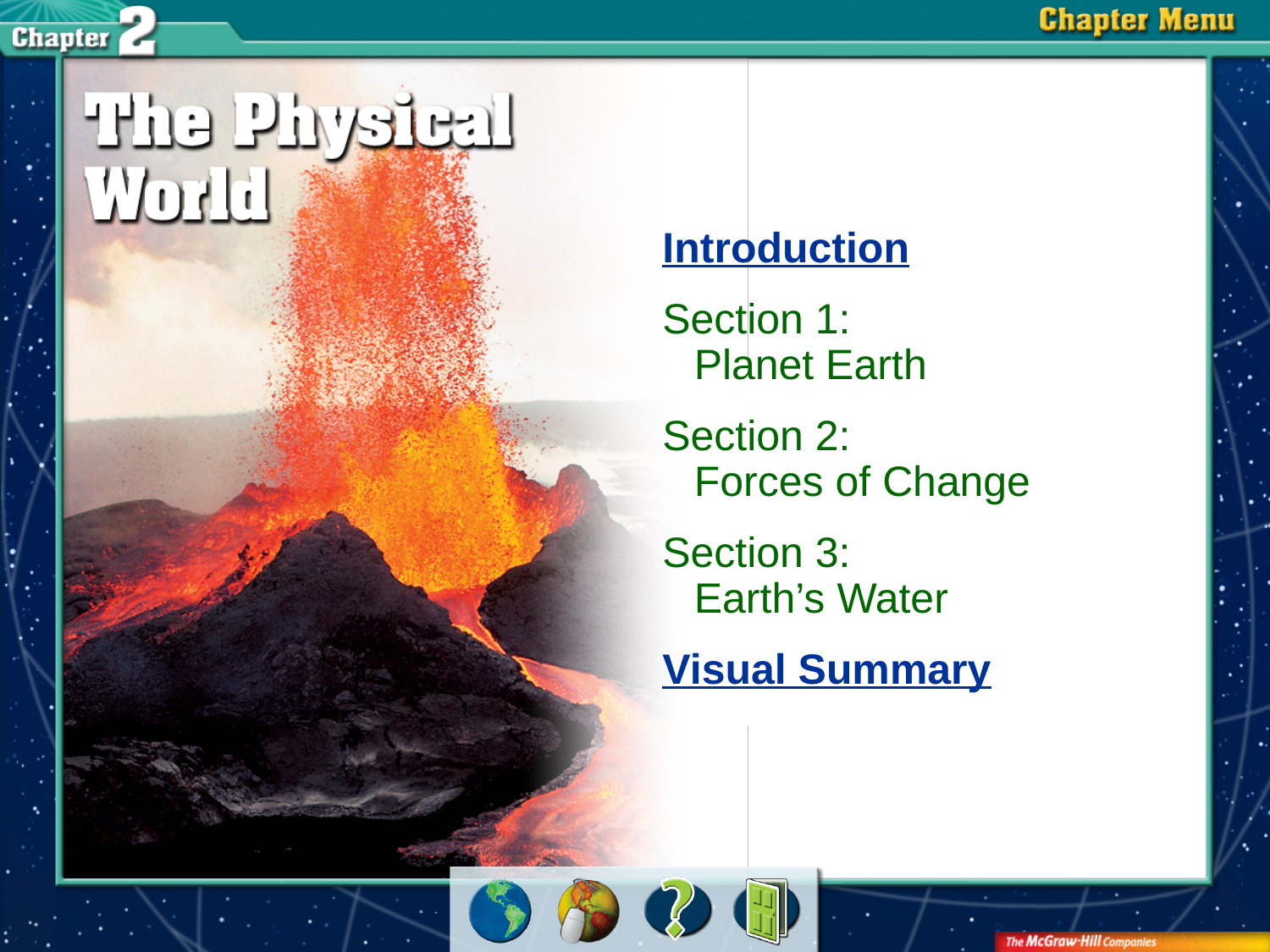

Introduction
Section 1:
Planet Earth
Section 2:
Forces of Change
Section 3:
Earth’s Water
Visual Summary
# Chapter Menu